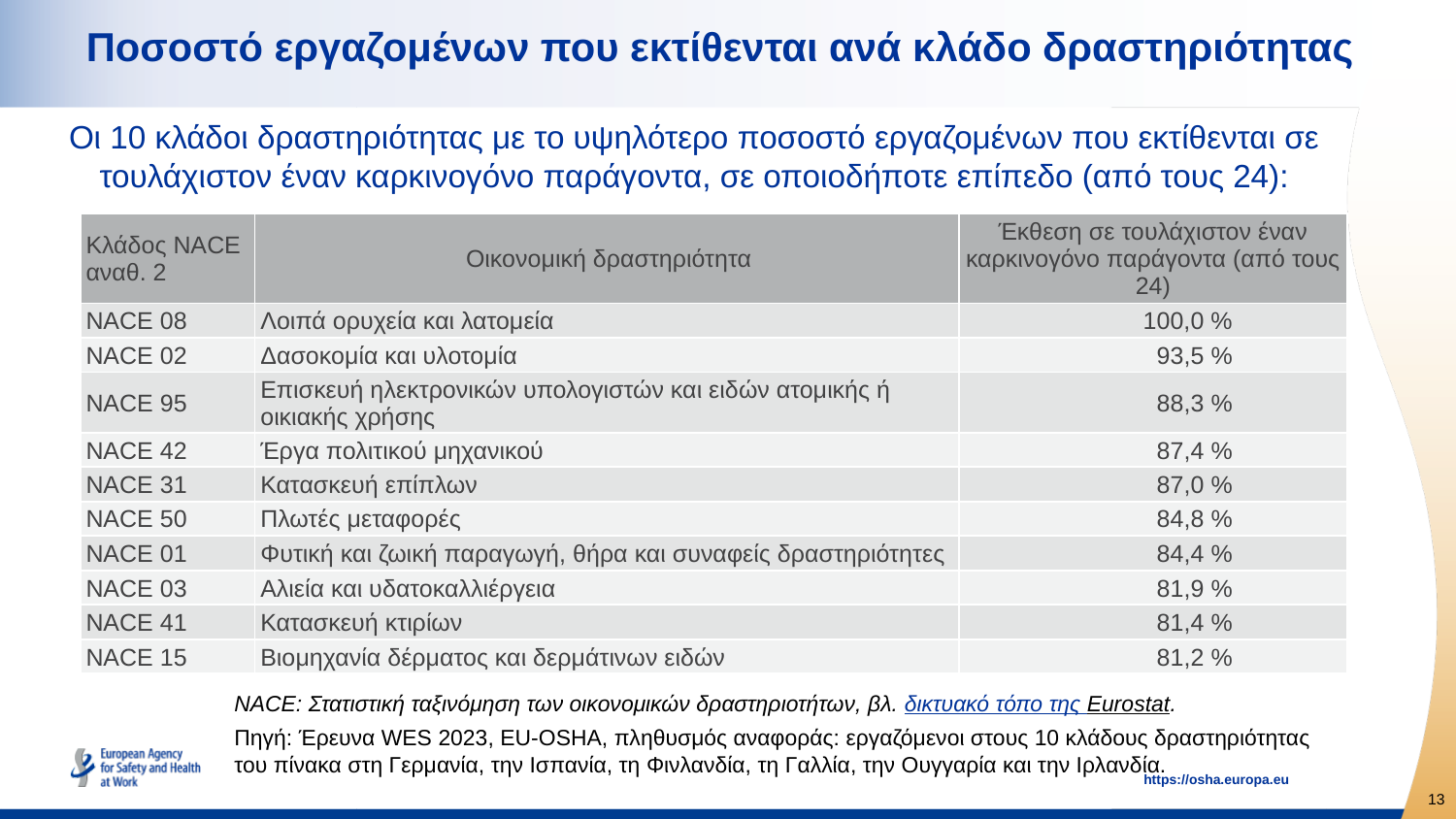

# Ποσοστό εργαζομένων που εκτίθενται ανά κλάδο δραστηριότητας
Οι 10 κλάδοι δραστηριότητας με το υψηλότερο ποσοστό εργαζομένων που εκτίθενται σε τουλάχιστον έναν καρκινογόνο παράγοντα, σε οποιοδήποτε επίπεδο (από τους 24):

| Κλάδος NACE αναθ. 2 | Οικονομική δραστηριότητα | Έκθεση σε τουλάχιστον έναν καρκινογόνο παράγοντα (από τους 24) |
| --- | --- | --- |
| NACE 08 | Λοιπά ορυχεία και λατομεία | 100,0 % |
| NACE 02 | Δασοκομία και υλοτομία | 93,5 % |
| NACE 95 | Επισκευή ηλεκτρονικών υπολογιστών και ειδών ατομικής ή οικιακής χρήσης | 88,3 % |
| NACE 42 | Έργα πολιτικού μηχανικού | 87,4 % |
| NACE 31 | Κατασκευή επίπλων | 87,0 % |
| NACE 50 | Πλωτές μεταφορές | 84,8 % |
| NACE 01 | Φυτική και ζωική παραγωγή, θήρα και συναφείς δραστηριότητες | 84,4 % |
| NACE 03 | Αλιεία και υδατοκαλλιέργεια | 81,9 % |
| NACE 41 | Κατασκευή κτιρίων | 81,4 % |
| NACE 15 | Βιομηχανία δέρματος και δερμάτινων ειδών | 81,2 % |
NACE: Στατιστική ταξινόμηση των οικονομικών δραστηριοτήτων, βλ. δικτυακό τόπο της Eurostat.
Πηγή: Έρευνα WES 2023, EU-OSHA, πληθυσμός αναφοράς: εργαζόμενοι στους 10 κλάδους δραστηριότητας του πίνακα στη Γερμανία, την Ισπανία, τη Φινλανδία, τη Γαλλία, την Ουγγαρία και την Ιρλανδία.